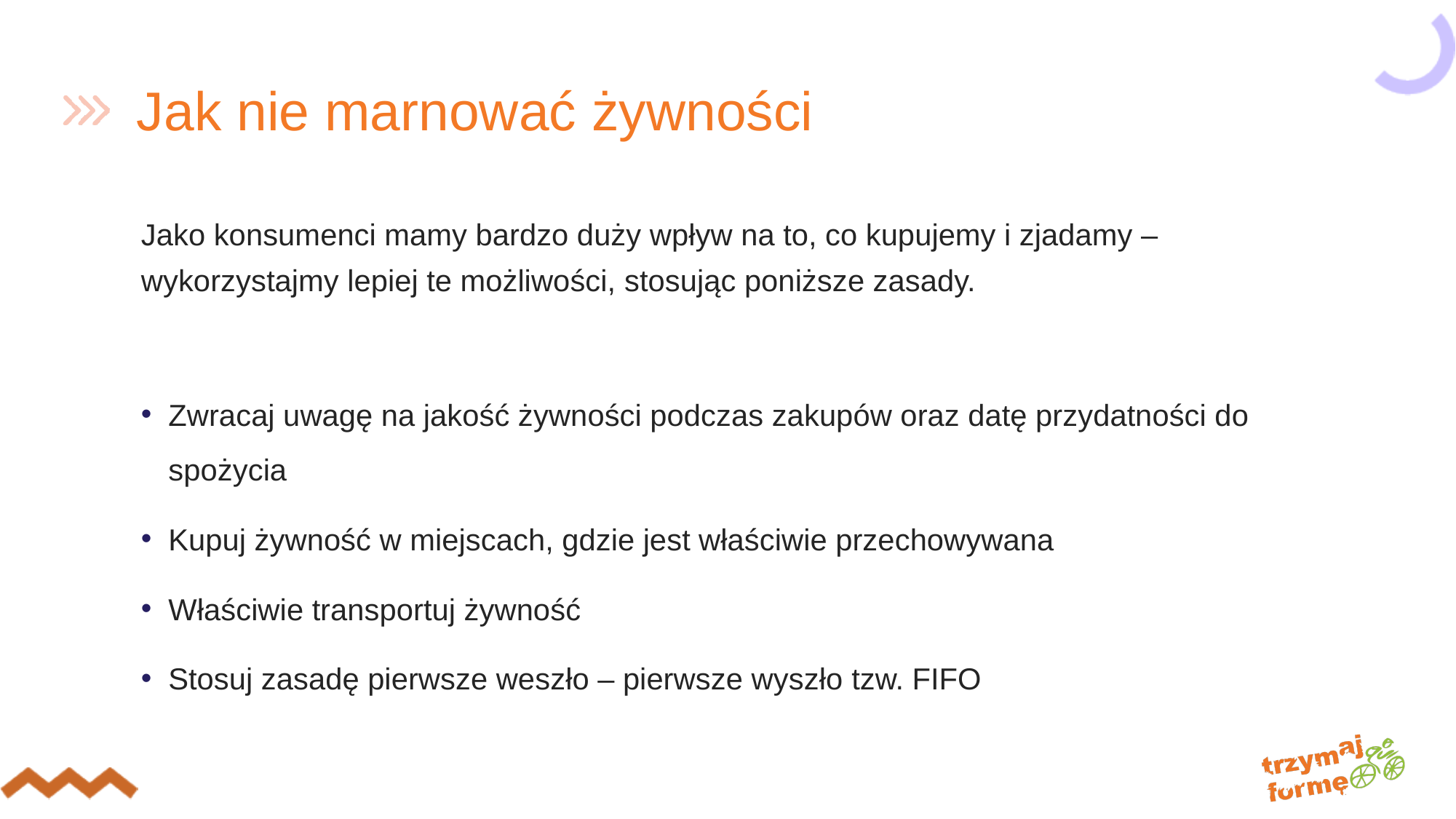

Jak nie marnować żywności
Jako konsumenci mamy bardzo duży wpływ na to, co kupujemy i zjadamy – wykorzystajmy lepiej te możliwości, stosując poniższe zasady.
Zwracaj uwagę na jakość żywności podczas zakupów oraz datę przydatności do spożycia
Kupuj żywność w miejscach, gdzie jest właściwie przechowywana
Właściwie transportuj żywność
Stosuj zasadę pierwsze weszło – pierwsze wyszło tzw. FIFO